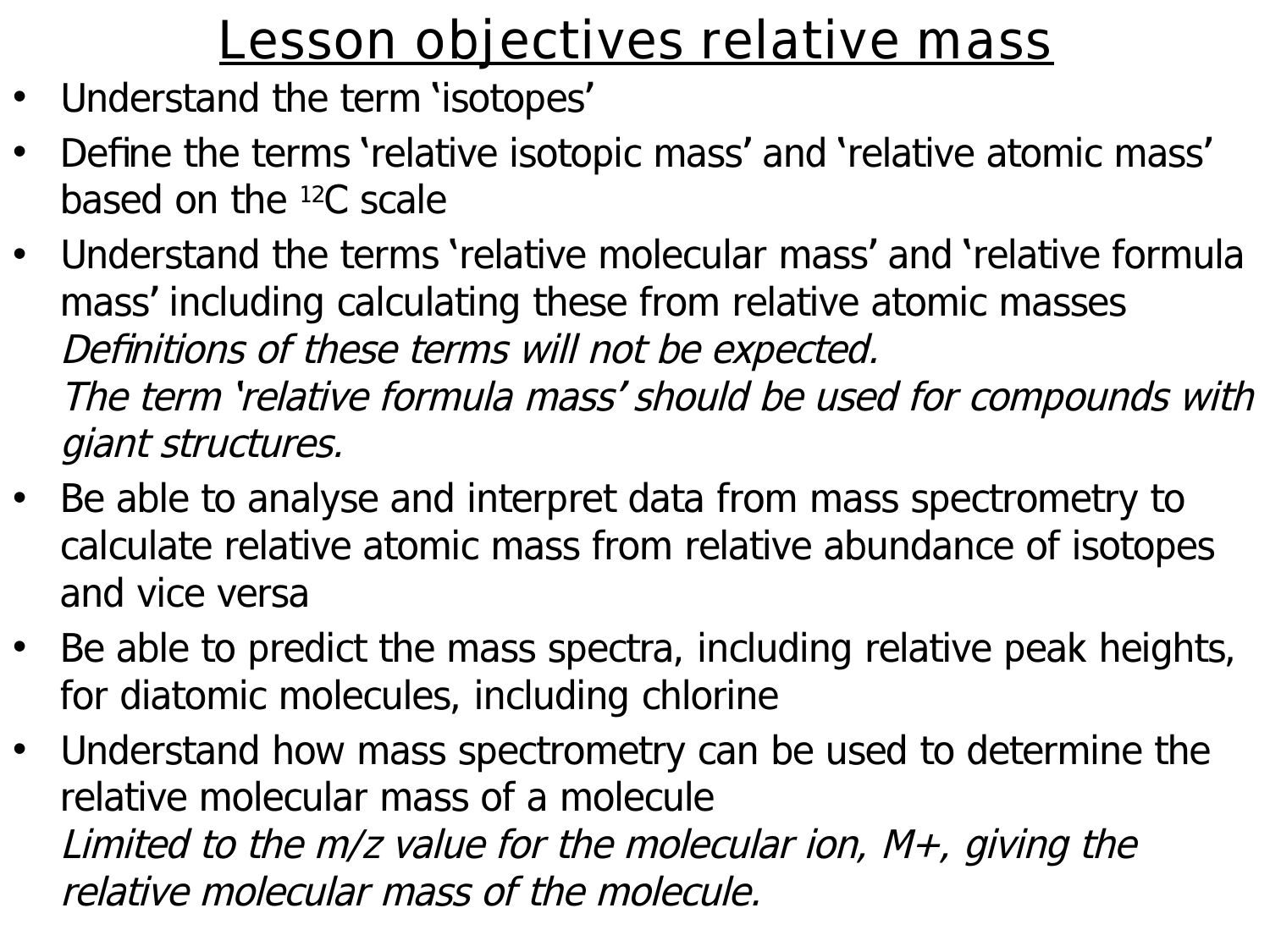

# Lesson objectives relative mass
Understand the term ‘isotopes’
Define the terms ‘relative isotopic mass’ and ‘relative atomic mass’ based on the 12C scale
Understand the terms ‘relative molecular mass’ and ‘relative formula mass’ including calculating these from relative atomic masses
Definitions of these terms will not be expected.
The term ‘relative formula mass’ should be used for compounds with giant structures.
Be able to analyse and interpret data from mass spectrometry to calculate relative atomic mass from relative abundance of isotopes and vice versa
Be able to predict the mass spectra, including relative peak heights, for diatomic molecules, including chlorine
Understand how mass spectrometry can be used to determine the relative molecular mass of a molecule
Limited to the m/z value for the molecular ion, M+, giving the relative molecular mass of the molecule.